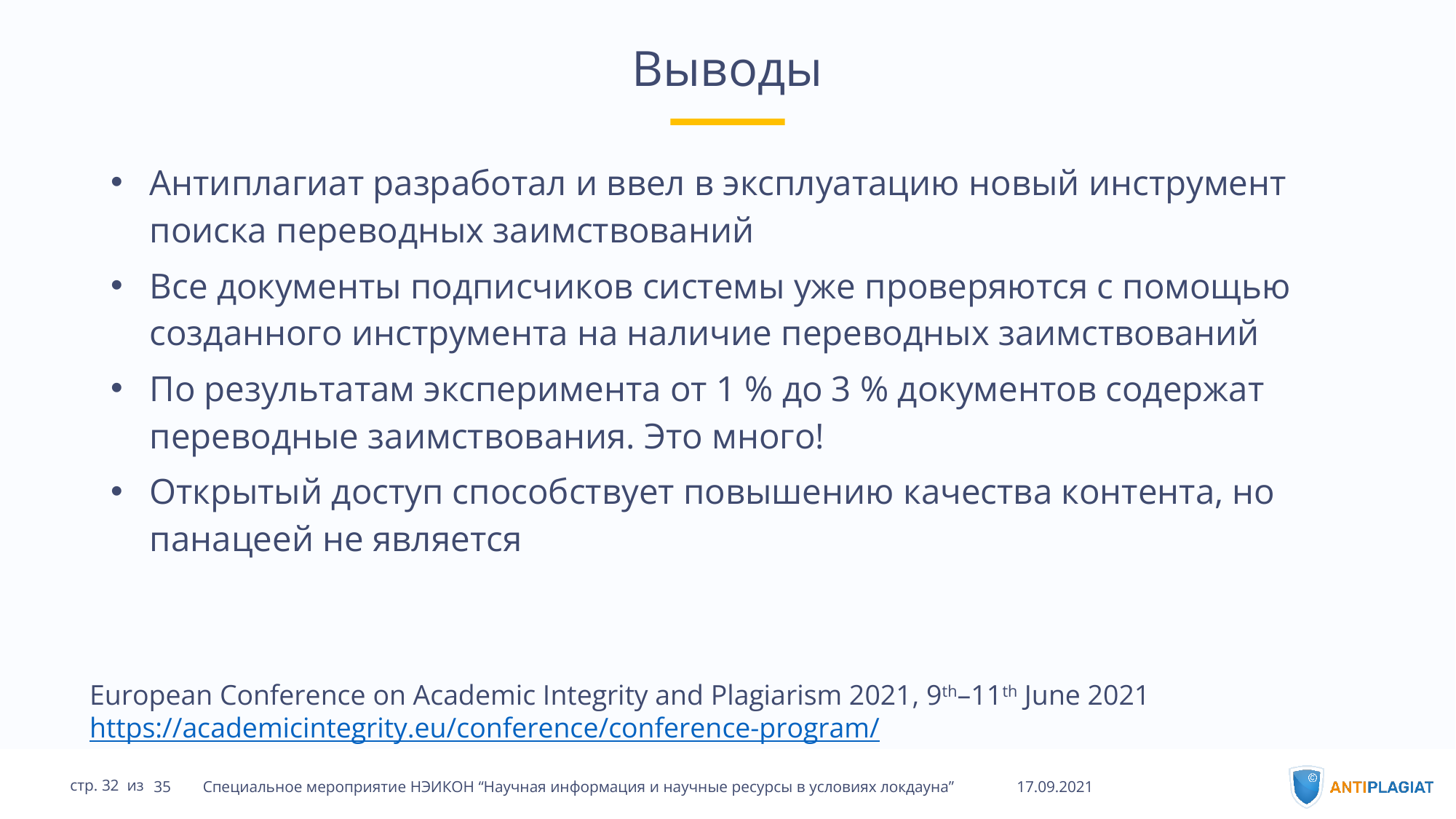

# Выводы
Антиплагиат разработал и ввел в эксплуатацию новый инструмент поиска переводных заимствований
Все документы подписчиков системы уже проверяются с помощью созданного инструмента на наличие переводных заимствований
По результатам эксперимента от 1 % до 3 % документов содержат переводные заимствования. Это много!
Открытый доступ способствует повышению качества контента, но панацеей не является

European Conference on Academic Integrity and Plagiarism 2021, 9th–11th June 2021
https://academicintegrity.eu/conference/conference-program/
17.09.2021
35        Специальное мероприятие НЭИКОН “Научная информация и научные ресурсы в условиях локдауна”
стр. 32  из